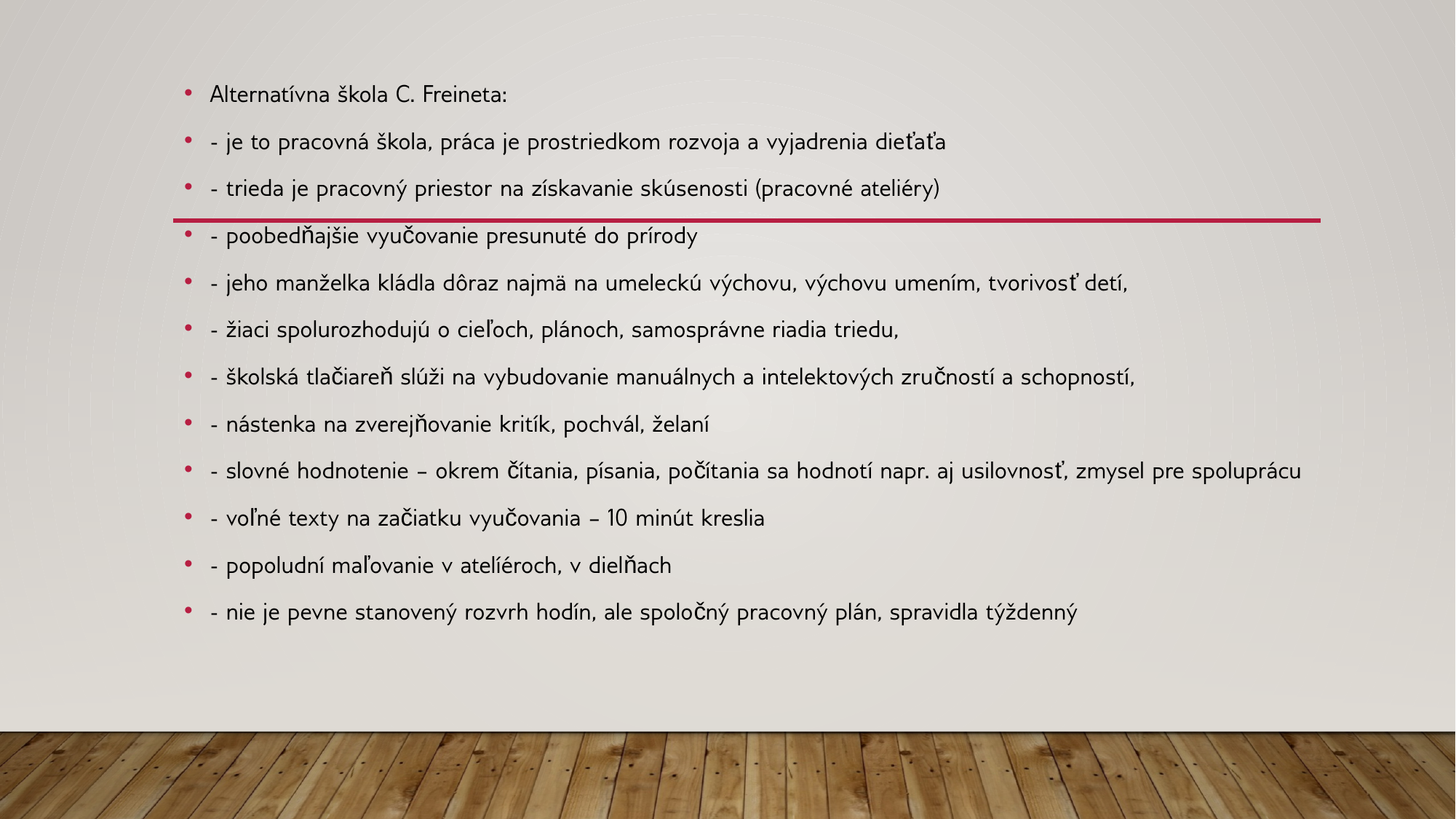

Alternatívna škola C. Freineta:
- je to pracovná škola, práca je prostriedkom rozvoja a vyjadrenia dieťaťa
- trieda je pracovný priestor na získavanie skúsenosti (pracovné ateliéry)
- poobedňajšie vyučovanie presunuté do prírody
- jeho manželka kládla dôraz najmä na umeleckú výchovu, výchovu umením, tvorivosť detí,
- žiaci spolurozhodujú o cieľoch, plánoch, samosprávne riadia triedu,
- školská tlačiareň slúži na vybudovanie manuálnych a intelektových zručností a schopností,
- nástenka na zverejňovanie kritík, pochvál, želaní
- slovné hodnotenie – okrem čítania, písania, počítania sa hodnotí napr. aj usilovnosť, zmysel pre spoluprácu
- voľné texty na začiatku vyučovania – 10 minút kreslia
- popoludní maľovanie v atelíéroch, v dielňach
- nie je pevne stanovený rozvrh hodín, ale spoločný pracovný plán, spravidla týždenný